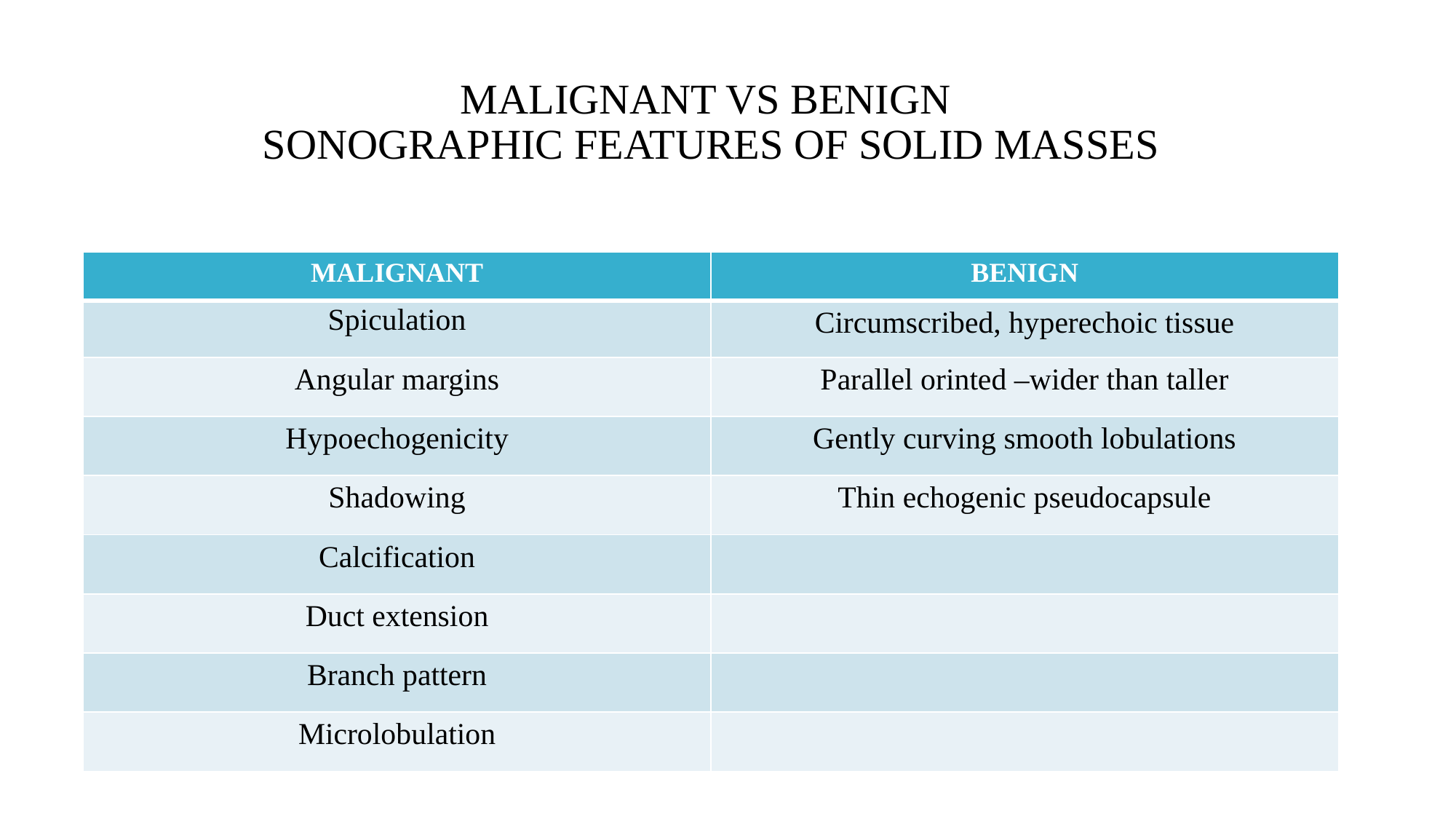

# MALIGNANT VS BENIGN SONOGRAPHIC FEATURES OF SOLID MASSES
| MALIGNANT | BENIGN |
| --- | --- |
| Spiculation | Circumscribed, hyperechoic tissue |
| Angular margins | Parallel orinted –wider than taller |
| Hypoechogenicity | Gently curving smooth lobulations |
| Shadowing | Thin echogenic pseudocapsule |
| Calcification |  |
| Duct extension |  |
| Branch pattern |  |
| Microlobulation |  |